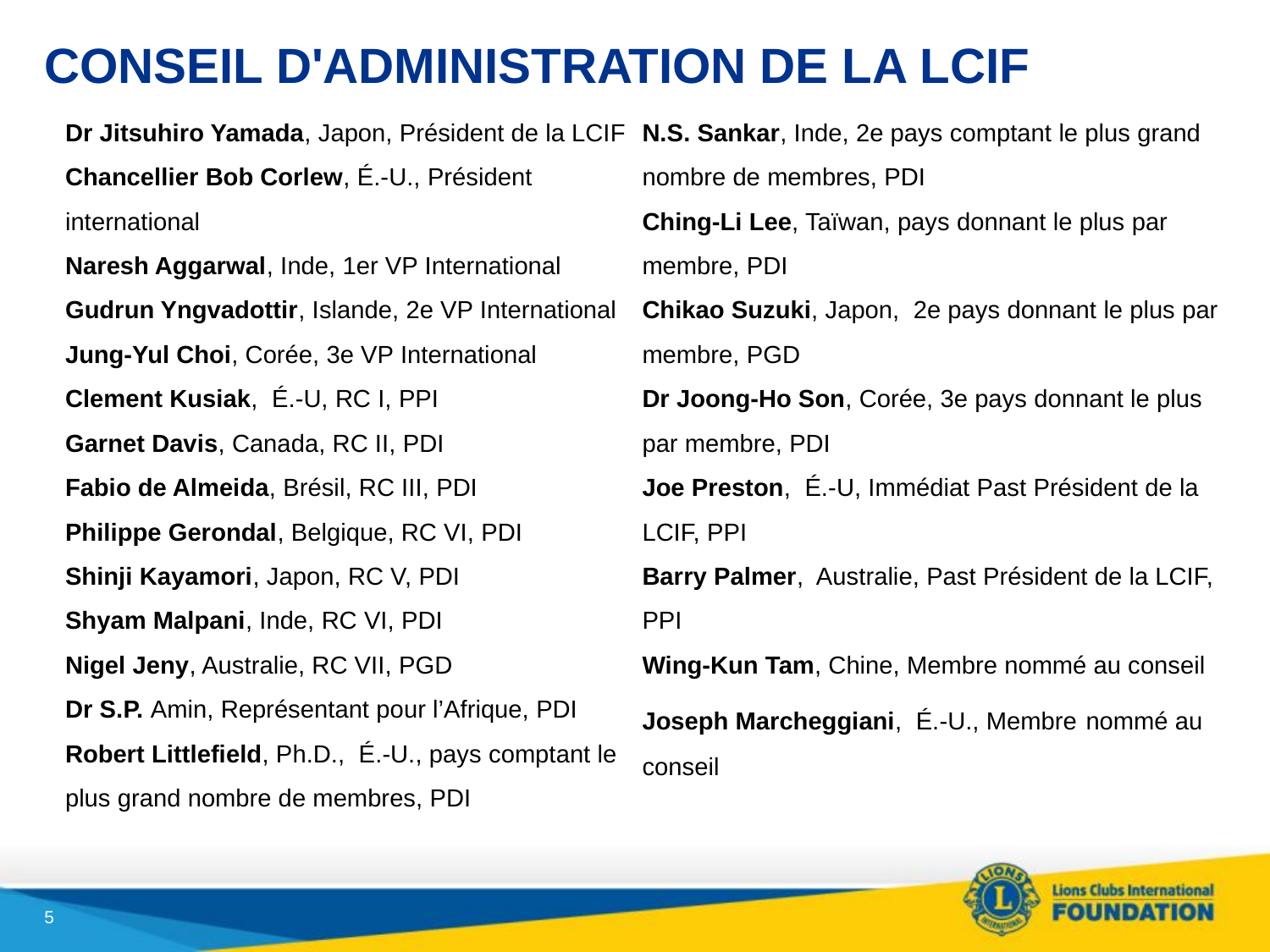

# CONSEIL D'ADMINISTRATION DE LA LCIF
Dr Jitsuhiro Yamada, Japon, Président de la LCIF
Chancellier Bob Corlew, É.-U., Président international
Naresh Aggarwal, Inde, 1er VP International
Gudrun Yngvadottir, Islande, 2e VP International
Jung-Yul Choi, Corée, 3e VP International
Clement Kusiak,  É.-U, RC I, PPI
Garnet Davis, Canada, RC II, PDI
Fabio de Almeida, Brésil, RC III, PDI
Philippe Gerondal, Belgique, RC VI, PDI
Shinji Kayamori, Japon, RC V, PDI
Shyam Malpani, Inde, RC VI, PDI
Nigel Jeny, Australie, RC VII, PGD
Dr S.P. Amin, Représentant pour l’Afrique, PDI
Robert Littlefield, Ph.D.,  É.-U., pays comptant le plus grand nombre de membres, PDI

N.S. Sankar, Inde, 2e pays comptant le plus grand nombre de membres, PDI
Ching-Li Lee, Taïwan, pays donnant le plus par membre, PDI
Chikao Suzuki, Japon,  2e pays donnant le plus par membre, PGD
Dr Joong-Ho Son, Corée, 3e pays donnant le plus par membre, PDI
Joe Preston,  É.-U, Immédiat Past Président de la LCIF, PPI
Barry Palmer,  Australie, Past Président de la LCIF, PPI
Wing-Kun Tam, Chine, Membre nommé au conseil
Joseph Marcheggiani,  É.-U., Membre nommé au conseil